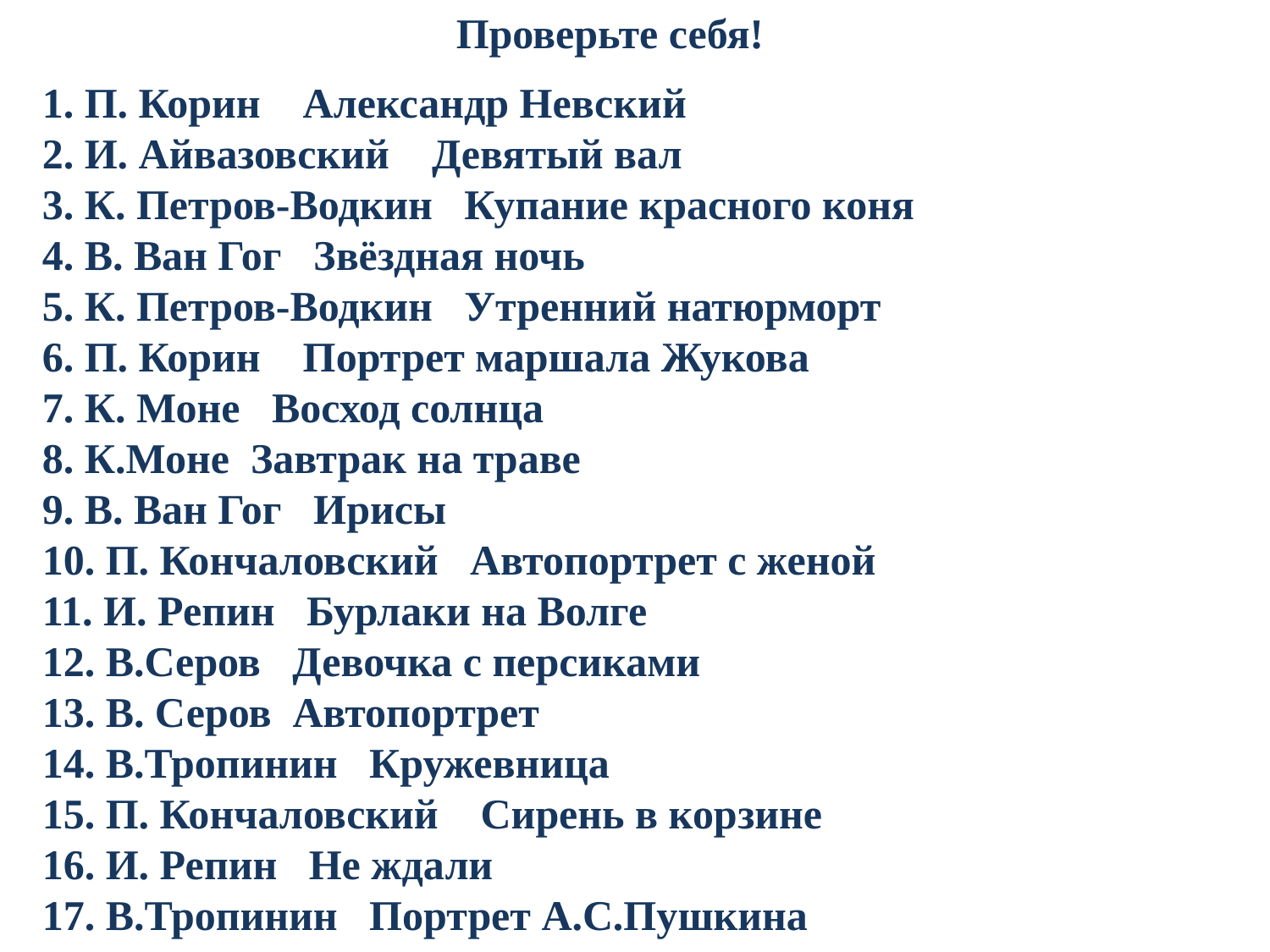

Проверьте себя!
1. П. Корин    Александр Невский
2. И. Айвазовский    Девятый вал
3. К. Петров-Водкин   Купание красного коня
4. В. Ван Гог   Звёздная ночь
5. К. Петров-Водкин   Утренний натюрморт
6. П. Корин    Портрет маршала Жукова
7. К. Моне   Восход солнца
8. К.Моне  Завтрак на траве
9. В. Ван Гог   Ирисы
10. П. Кончаловский   Автопортрет с женой
11. И. Репин   Бурлаки на Волге
12. В.Серов   Девочка с персиками
13. В. Серов  Автопортрет
14. В.Тропинин   Кружевница
15. П. Кончаловский    Сирень в корзине
16. И. Репин   Не ждали
17. В.Тропинин   Портрет А.С.Пушкина